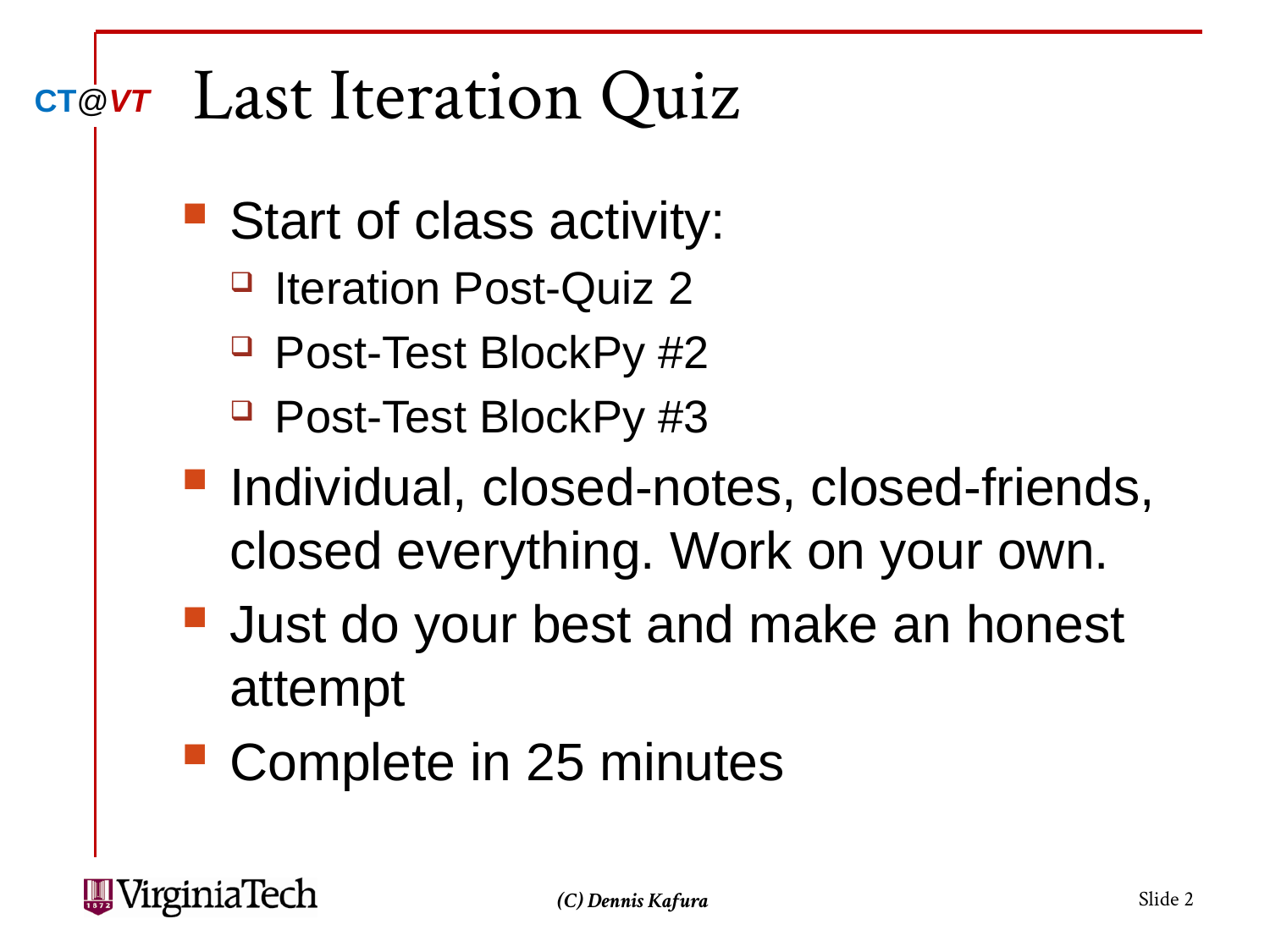

# Last Iteration Quiz
Start of class activity:
Iteration Post-Quiz 2
Post-Test BlockPy #2
Post-Test BlockPy #3
Individual, closed-notes, closed-friends, closed everything. Work on your own.
Just do your best and make an honest attempt
Complete in 25 minutes
 Slide 2
(C) Dennis Kafura